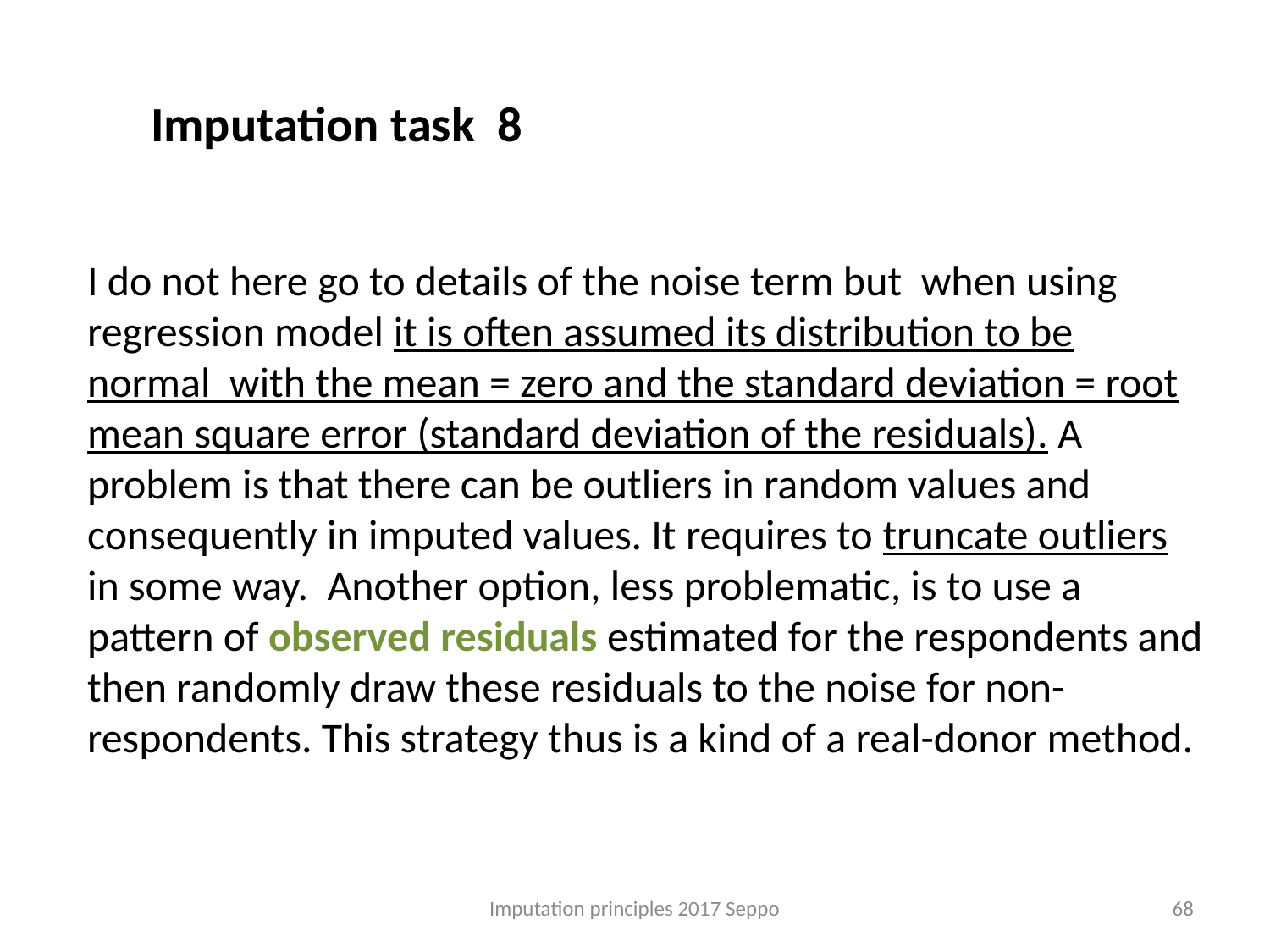

Imputation task  8

I do not here go to details of the noise term but  when using regression model it is often assumed its distribution to be normal  with the mean = zero and the standard deviation = root mean square error (standard deviation of the residuals). A problem is that there can be outliers in random values and consequently in imputed values. It requires to truncate outliers in some way.  Another option, less problematic, is to use a pattern of observed residuals estimated for the respondents and then randomly draw these residuals to the noise for non-respondents. This strategy thus is a kind of a real-donor method.
Imputation principles 2017 Seppo
68